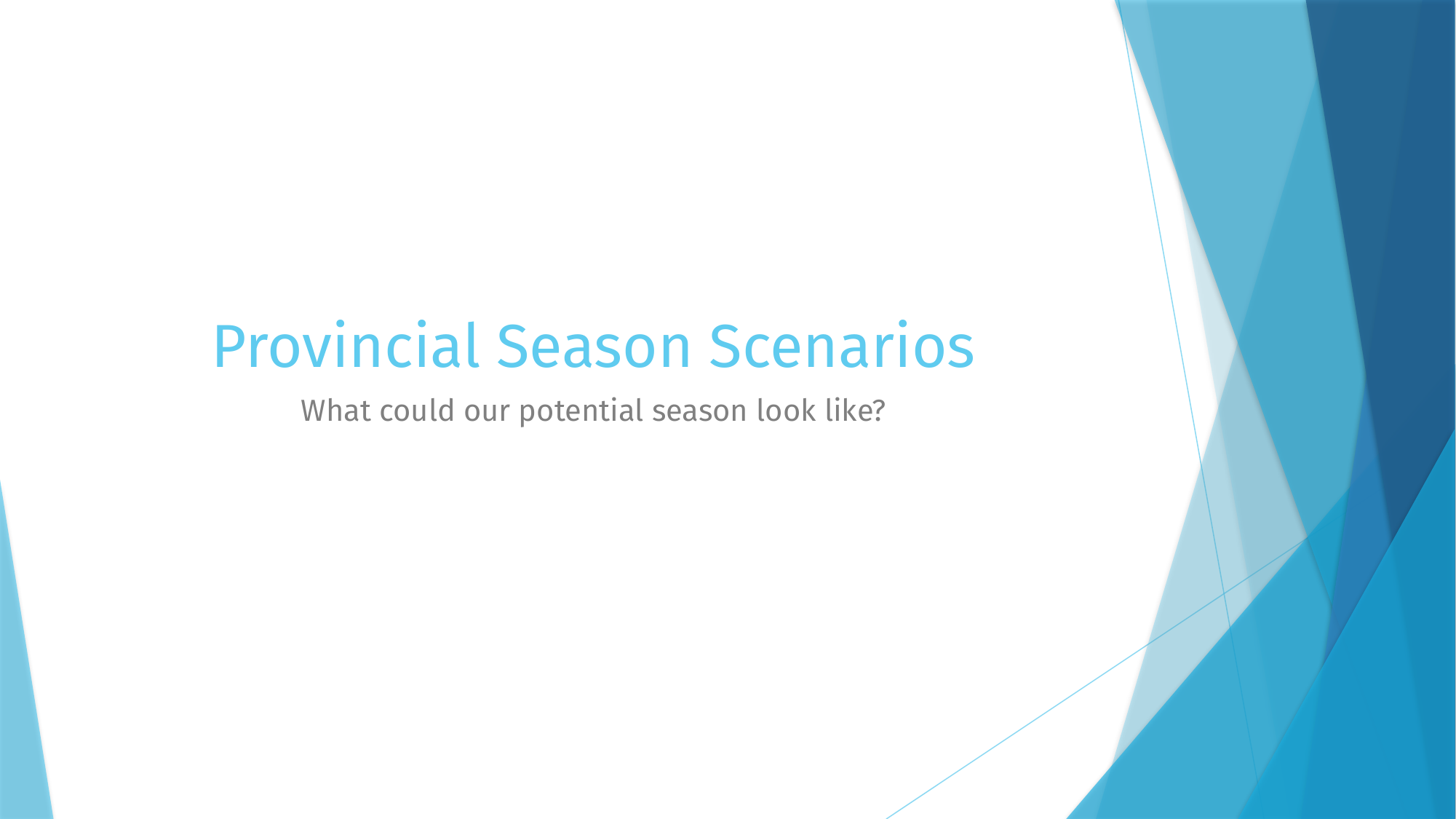

# Provincial Season Scenarios
What could our potential season look like?